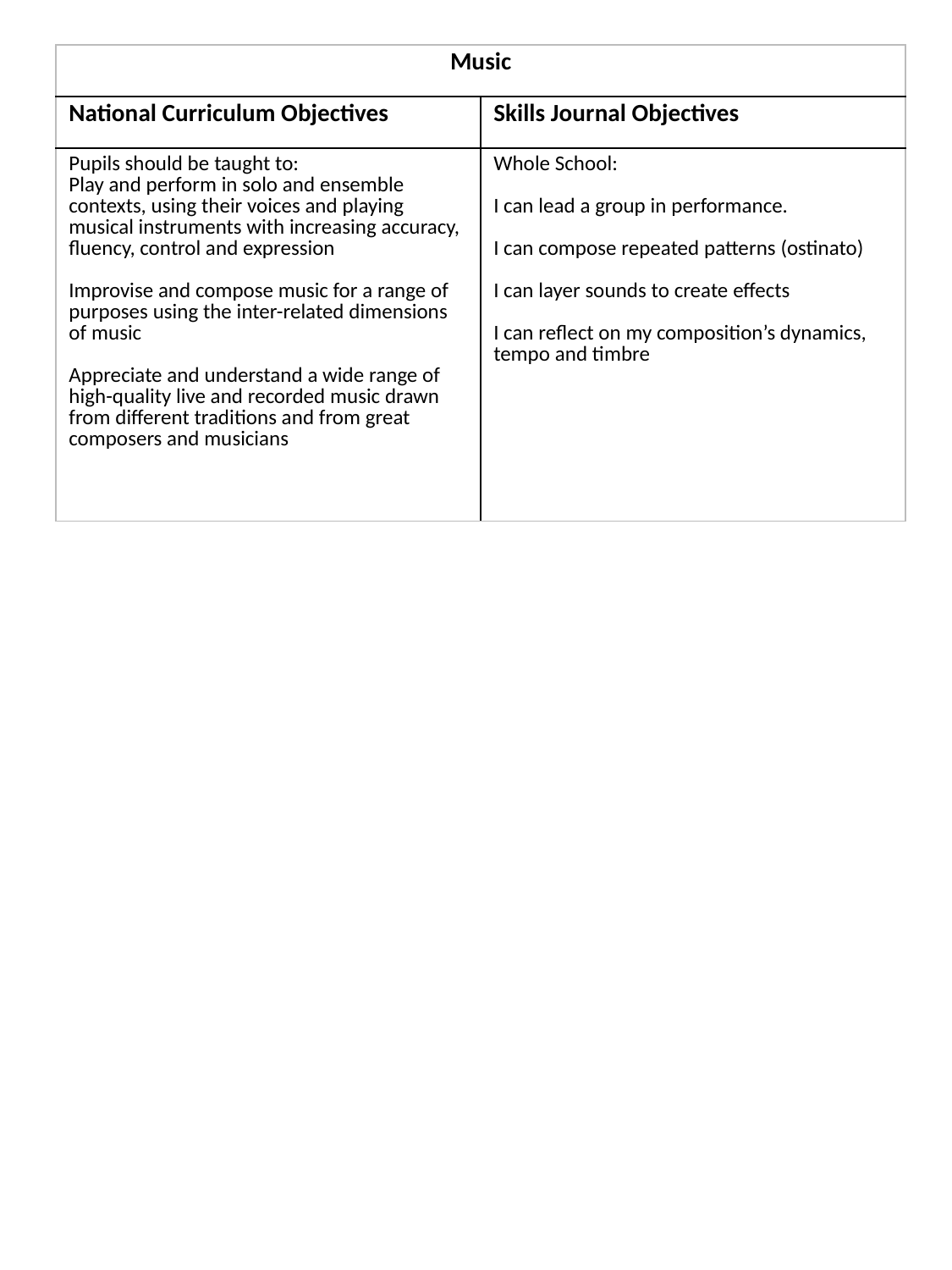

| Music |  |
| --- | --- |
| National Curriculum Objectives | Skills Journal Objectives |
| Pupils should be taught to: Play and perform in solo and ensemble contexts, using their voices and playing musical instruments with increasing accuracy, fluency, control and expression Improvise and compose music for a range of purposes using the inter-related dimensions of music Appreciate and understand a wide range of high-quality live and recorded music drawn from different traditions and from great composers and musicians | Whole School: I can lead a group in performance.  I can compose repeated patterns (ostinato) I can layer sounds to create effects I can reflect on my composition’s dynamics, tempo and timbre |